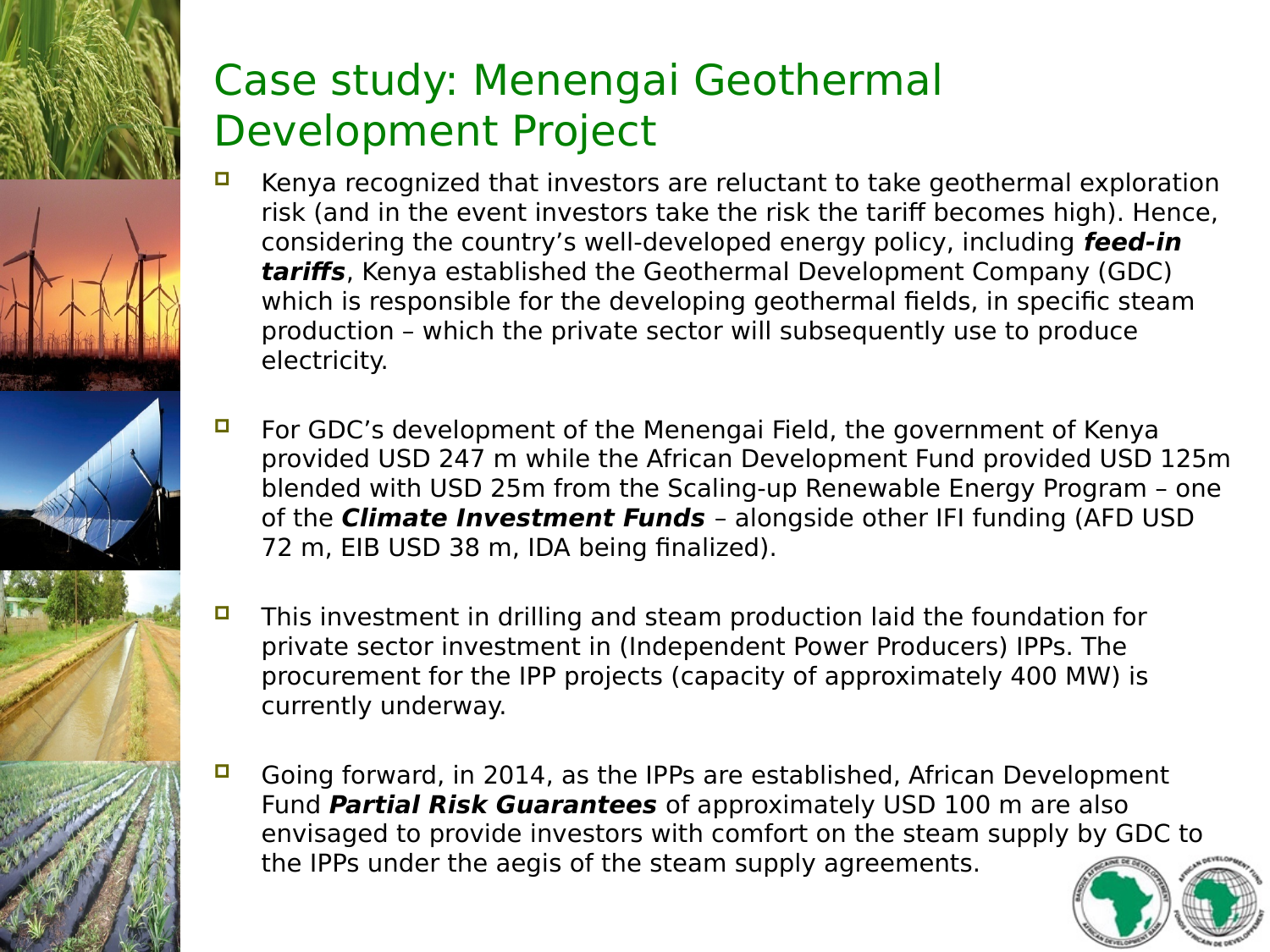

# Case study: Menengai Geothermal Development Project
Kenya recognized that investors are reluctant to take geothermal exploration risk (and in the event investors take the risk the tariff becomes high). Hence, considering the country’s well-developed energy policy, including feed-in tariffs, Kenya established the Geothermal Development Company (GDC) which is responsible for the developing geothermal fields, in specific steam production – which the private sector will subsequently use to produce electricity.

For GDC’s development of the Menengai Field, the government of Kenya provided USD 247 m while the African Development Fund provided USD 125m blended with USD 25m from the Scaling-up Renewable Energy Program – one of the Climate Investment Funds – alongside other IFI funding (AFD USD 72 m, EIB USD 38 m, IDA being finalized).

This investment in drilling and steam production laid the foundation for private sector investment in (Independent Power Producers) IPPs. The procurement for the IPP projects (capacity of approximately 400 MW) is currently underway.

Going forward, in 2014, as the IPPs are established, African Development Fund Partial Risk Guarantees of approximately USD 100 m are also envisaged to provide investors with comfort on the steam supply by GDC to the IPPs under the aegis of the steam supply agreements.